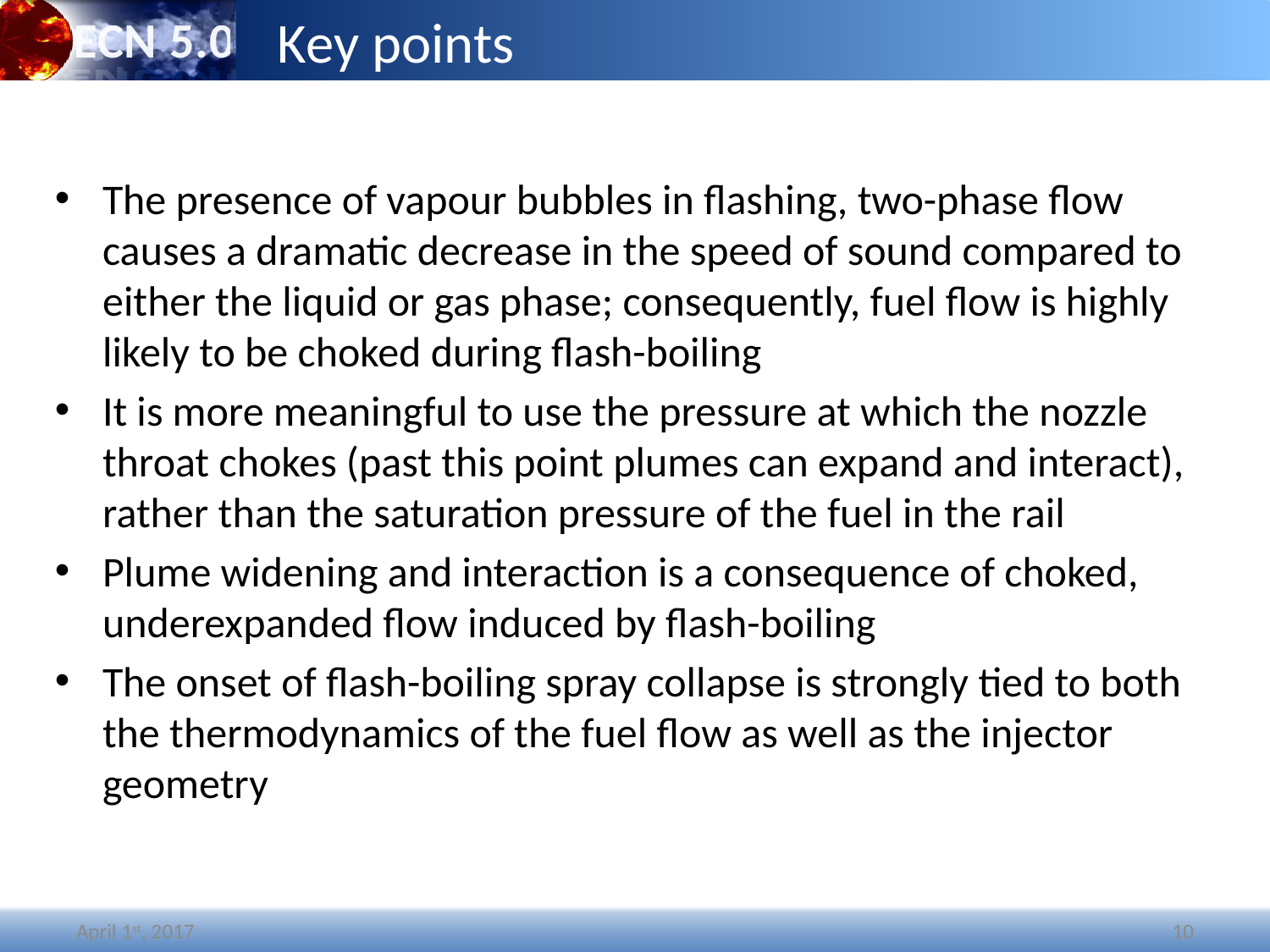

# Key points
The presence of vapour bubbles in flashing, two-phase flow causes a dramatic decrease in the speed of sound compared to either the liquid or gas phase; consequently, fuel flow is highly likely to be choked during flash-boiling
It is more meaningful to use the pressure at which the nozzle throat chokes (past this point plumes can expand and interact), rather than the saturation pressure of the fuel in the rail
Plume widening and interaction is a consequence of choked, underexpanded flow induced by flash-boiling
The onset of flash-boiling spray collapse is strongly tied to both the thermodynamics of the fuel flow as well as the injector geometry

April 1st, 2017
10